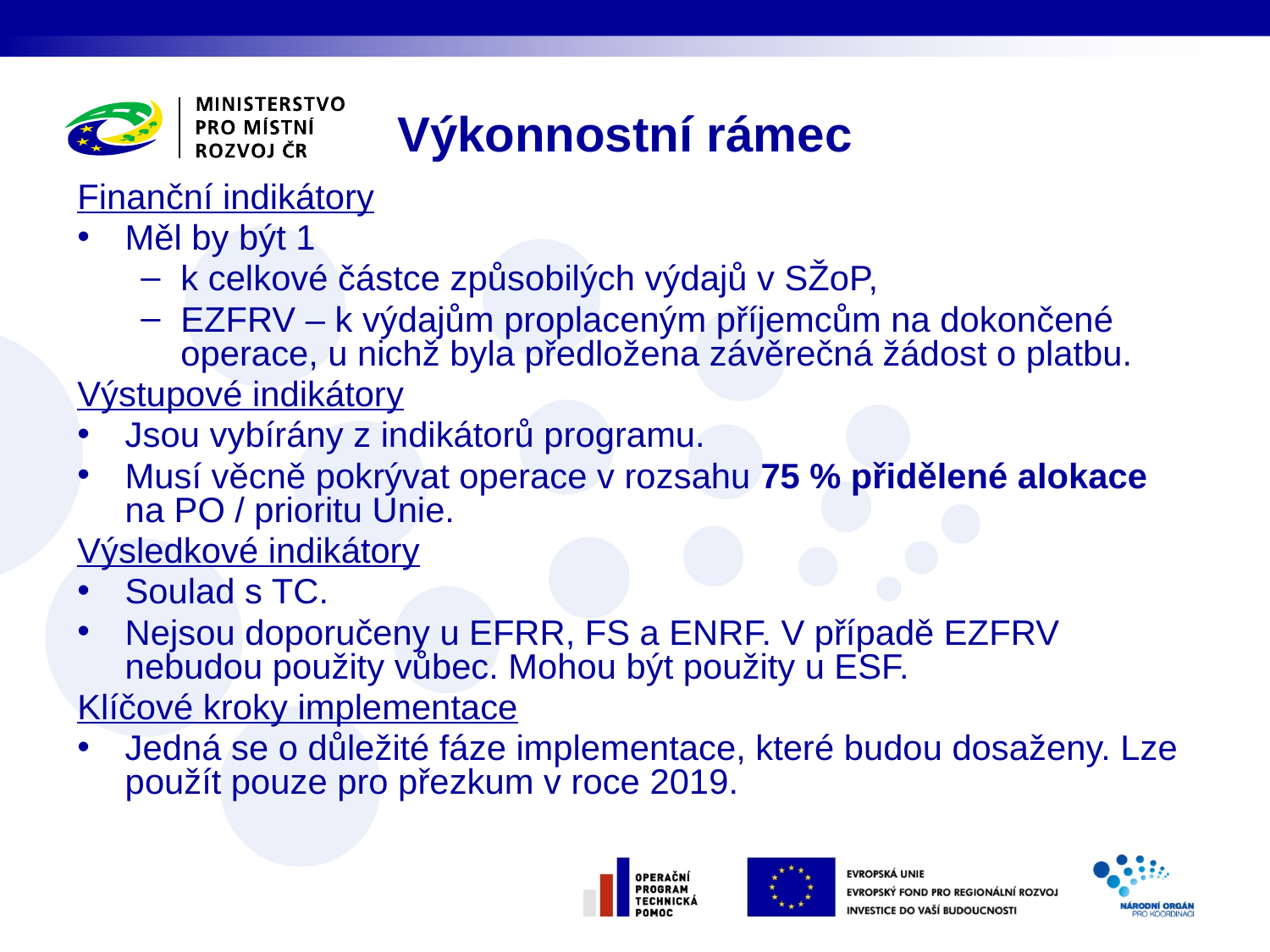

Výkonnostní rámec
Finanční indikátory
Měl by být 1
k celkové částce způsobilých výdajů v SŽoP,
EZFRV – k výdajům proplaceným příjemcům na dokončené operace, u nichž byla předložena závěrečná žádost o platbu.
Výstupové indikátory
Jsou vybírány z indikátorů programu.
Musí věcně pokrývat operace v rozsahu 75 % přidělené alokace na PO / prioritu Unie.
Výsledkové indikátory
Soulad s TC.
Nejsou doporučeny u EFRR, FS a ENRF. V případě EZFRV nebudou použity vůbec. Mohou být použity u ESF.
Klíčové kroky implementace
Jedná se o důležité fáze implementace, které budou dosaženy. Lze použít pouze pro přezkum v roce 2019.